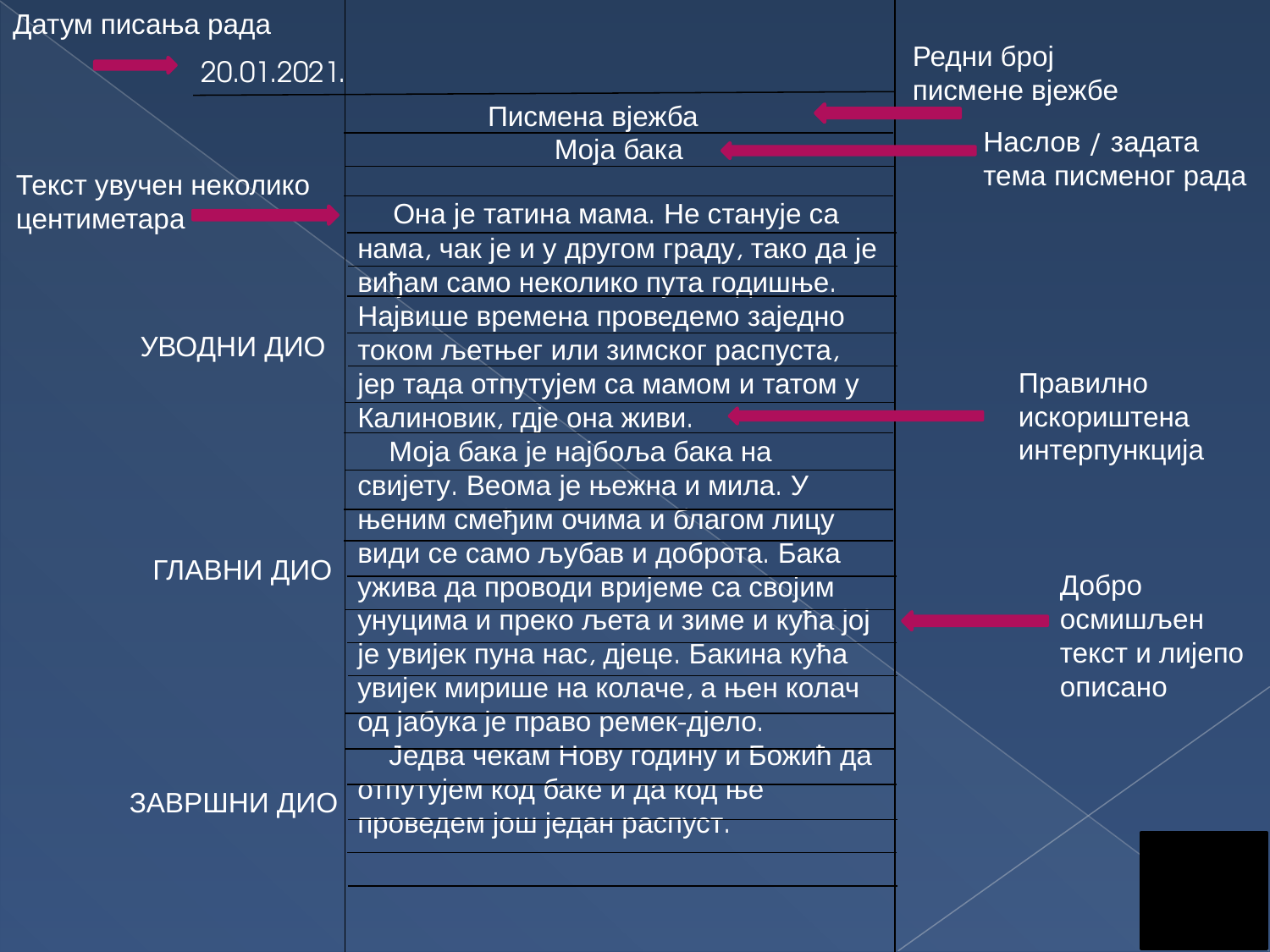

Датум писања рада

Редни број писмене вјежбе

20.01.2021.
Писмена вјежба
Наслов / задата тема писменог рада
Моја бака

Текст увучен неколико центиметара
    Она је татина мама. Не станује са нама, чак је и у другом граду, тако да је виђам само неколико пута годишње. Највише времена проведемо заједно током љетњег или зимског распуста, јер тада отпутујем са мамом и татом у Калиновик, гдје она живи.
    Моја бака је најбоља бака на свијету. Веома је њежна и мила. У њеним смеђим очима и благом лицу види се само љубав и доброта. Бака ужива да проводи вријеме са својим унуцима и преко љета и зиме и кућа јој је увијек пуна нас, дјеце. Бакина кућа увијек мирише на колаче, а њен колач од јабука је право ремек-дјело.
    Једва чекам Нову годину и Божић да отпутујем код баке и да код ње проведем још један распуст.

УВОДНИ ДИО
Правилно искориштена интерпункција
ГЛАВНИ ДИО

Добро осмишљен текст и лијепо описано
ЗАВРШНИ ДИО